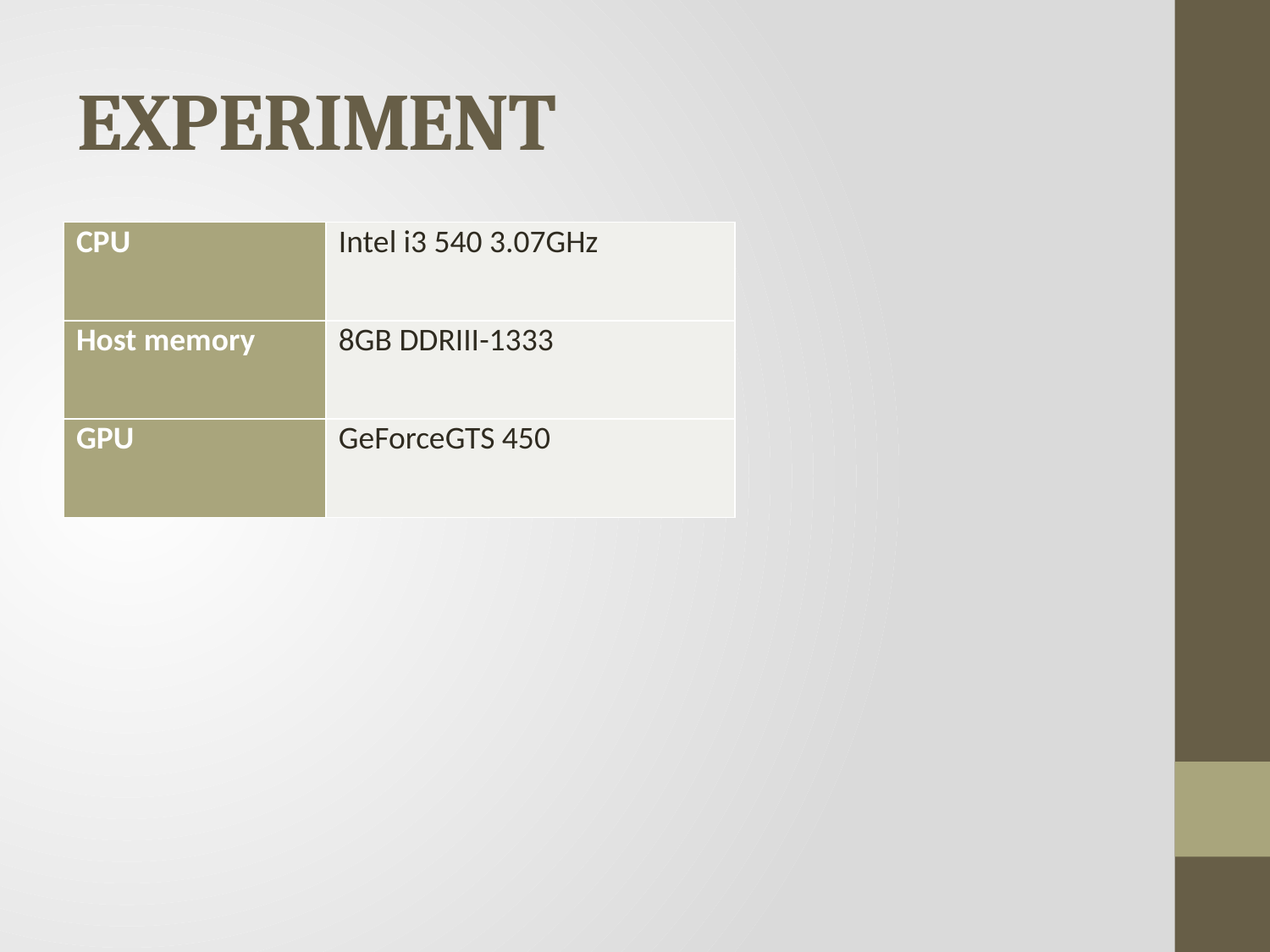

# EXPERIMENT
| CPU | Intel i3 540 3.07GHz |
| --- | --- |
| Host memory | 8GB DDRIII-1333 |
| GPU | GeForceGTS 450 |